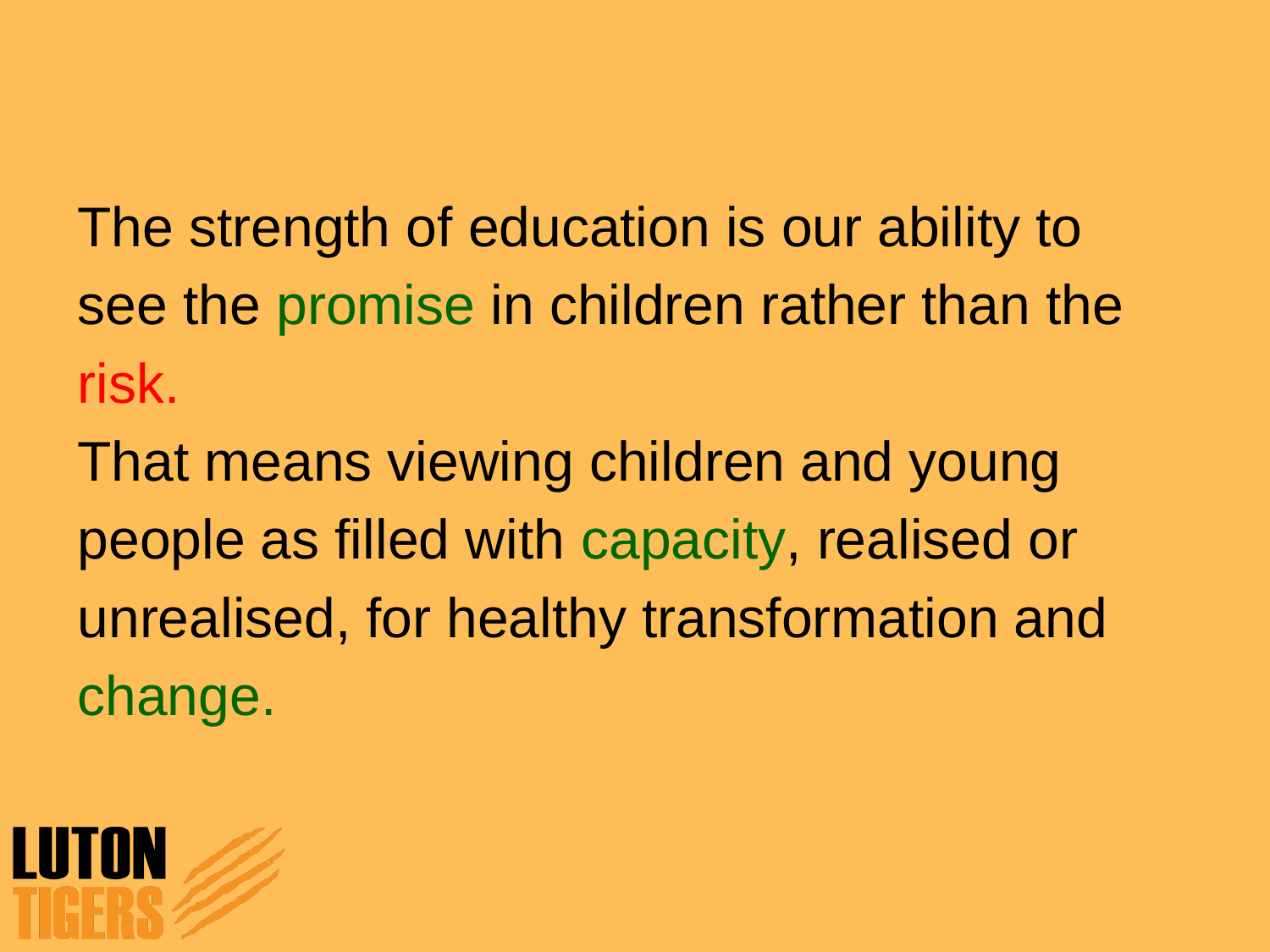

The strength of education is our ability to
see the promise in children rather than the
risk.
That means viewing children and young
people as filled with capacity, realised or
unrealised, for healthy transformation and
change.